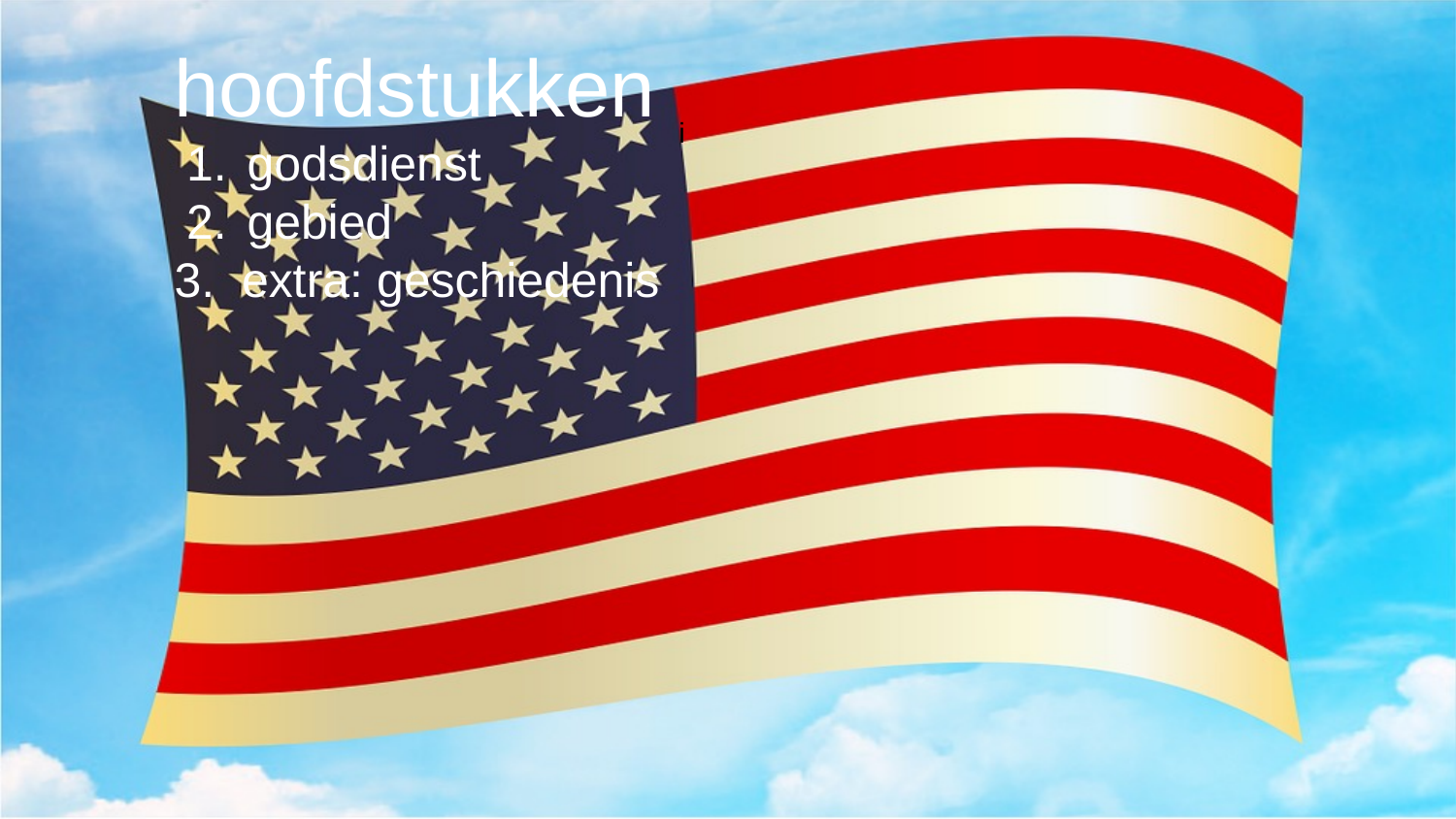

hoofdstukken
godsdienst
gebied
3.  extra: geschiedenis

i